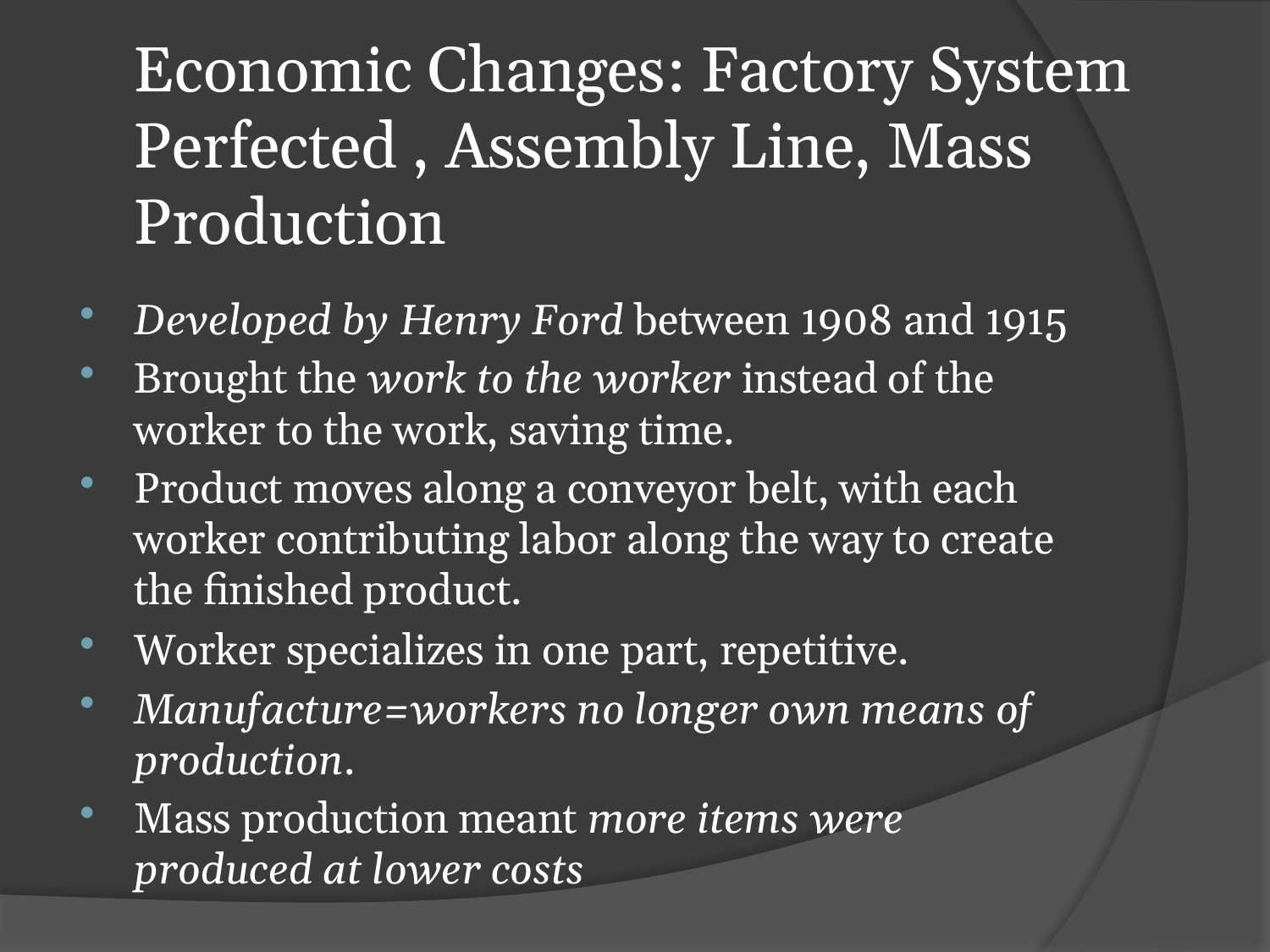

# Economic Changes: Factory System Perfected , Assembly Line, Mass Production
Developed by Henry Ford between 1908 and 1915
Brought the work to the worker instead of the worker to the work, saving time.
Product moves along a conveyor belt, with each worker contributing labor along the way to create the finished product.
Worker specializes in one part, repetitive.
Manufacture=workers no longer own means of production.
Mass production meant more items were produced at lower costs